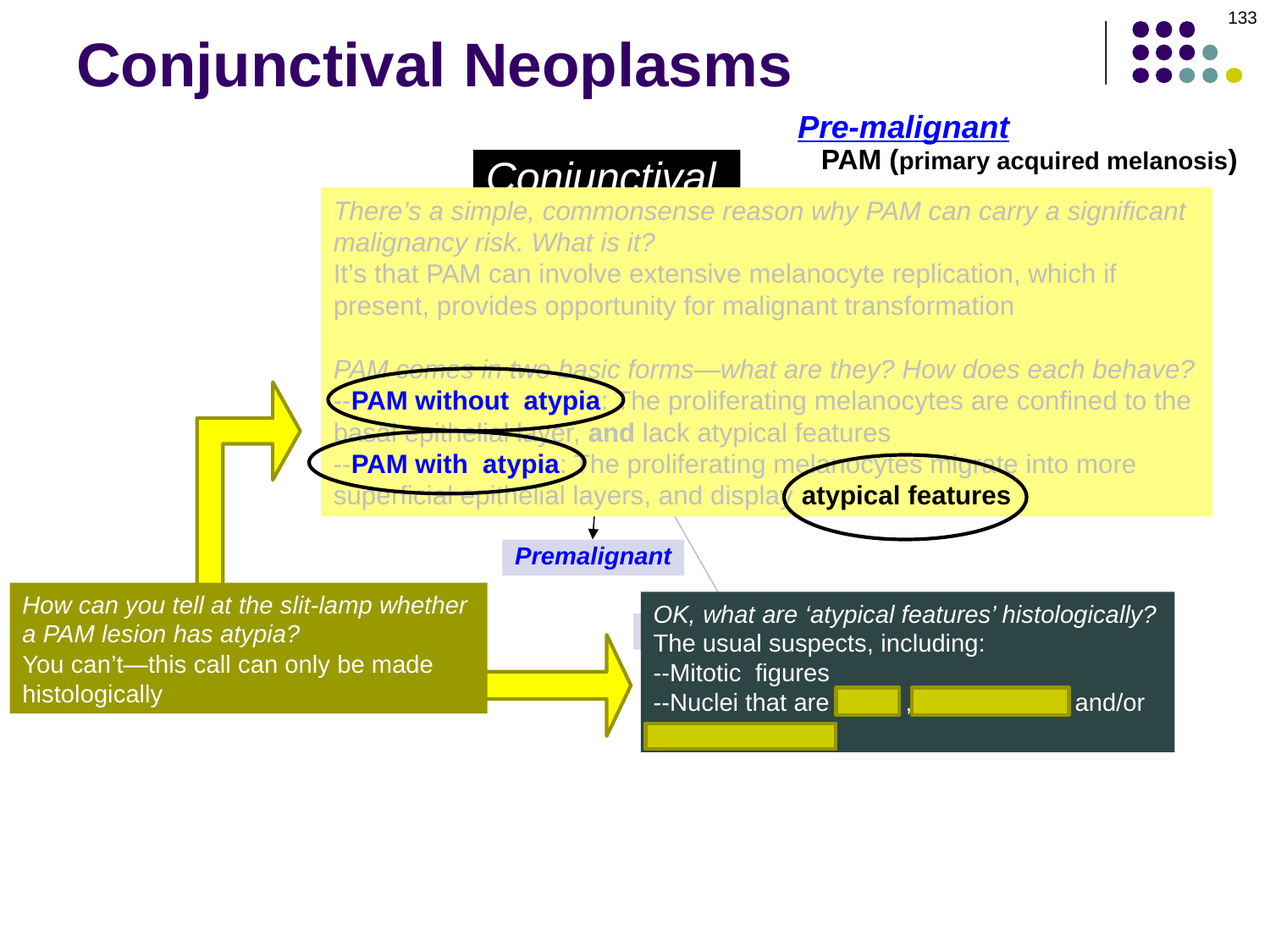

133
# Conjunctival Neoplasms

Pre-malignant
   PAM (primary acquired melanosis)
  --Skin analog: Lentigo maligna
  --Cystic? No
  --Bilateral? No
  --Risk factors: White; middle-aged;
     fair complexion
   --Malignant transformation indicated
     by ↑ size, nodularity, ↑ vascularity
  --Management:
     --Bulbar: Observe. If suspect
      malignant change, excise
     --Palpebral: Don’t observe—excise!
Conjunctival
Neoplasms
There’s a simple, commonsense reason why PAM can carry a significant malignancy risk. What is it?
It’s that PAM can involve extensive melanocyte replication, which if present, provides opportunity for malignant transformation

PAM comes in two basic forms—what are they? How does each behave?
--PAM without  atypia: The proliferating melanocytes are confined to the basal epithelial layer, and lack atypical features
--PAM with  atypia: The proliferating melanocytes migrate into more superficial epithelial layers, and display atypical features

Melanocytic

Benign

Premalignant
How can you tell at the slit-lamp whether a PAM lesion has atypia?
You can’t—this call can only be made histologically
OK, what are ‘atypical features’ histologically?
The usual suspects, including:
--Mitotic  figures
--Nuclei that are  large ,  pleomorphic  and/or hyperchromatic
Malignant